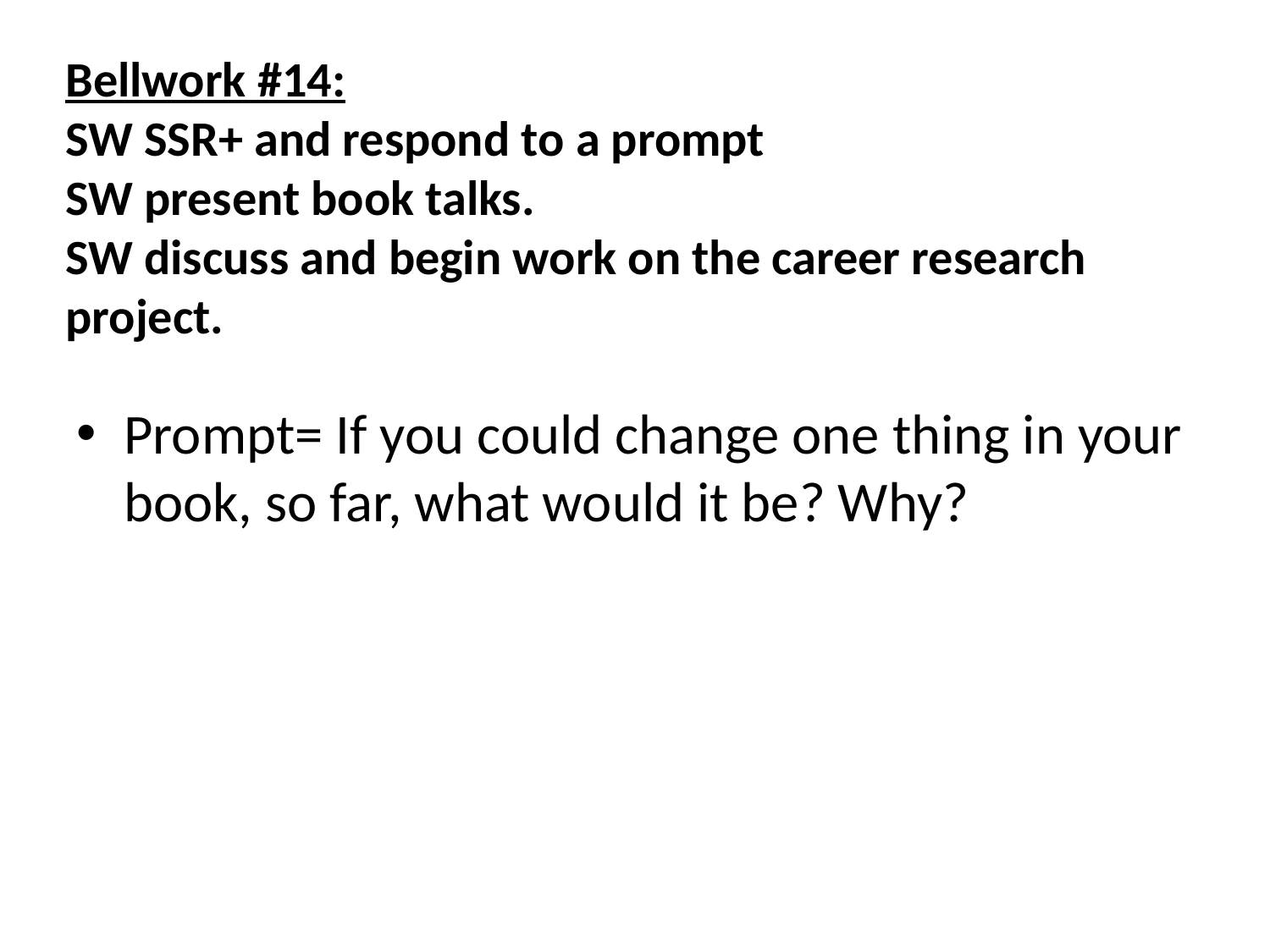

# Bellwork #14: SW SSR+ and respond to a prompt SW present book talks. SW discuss and begin work on the career research project.
Prompt= If you could change one thing in your book, so far, what would it be? Why?